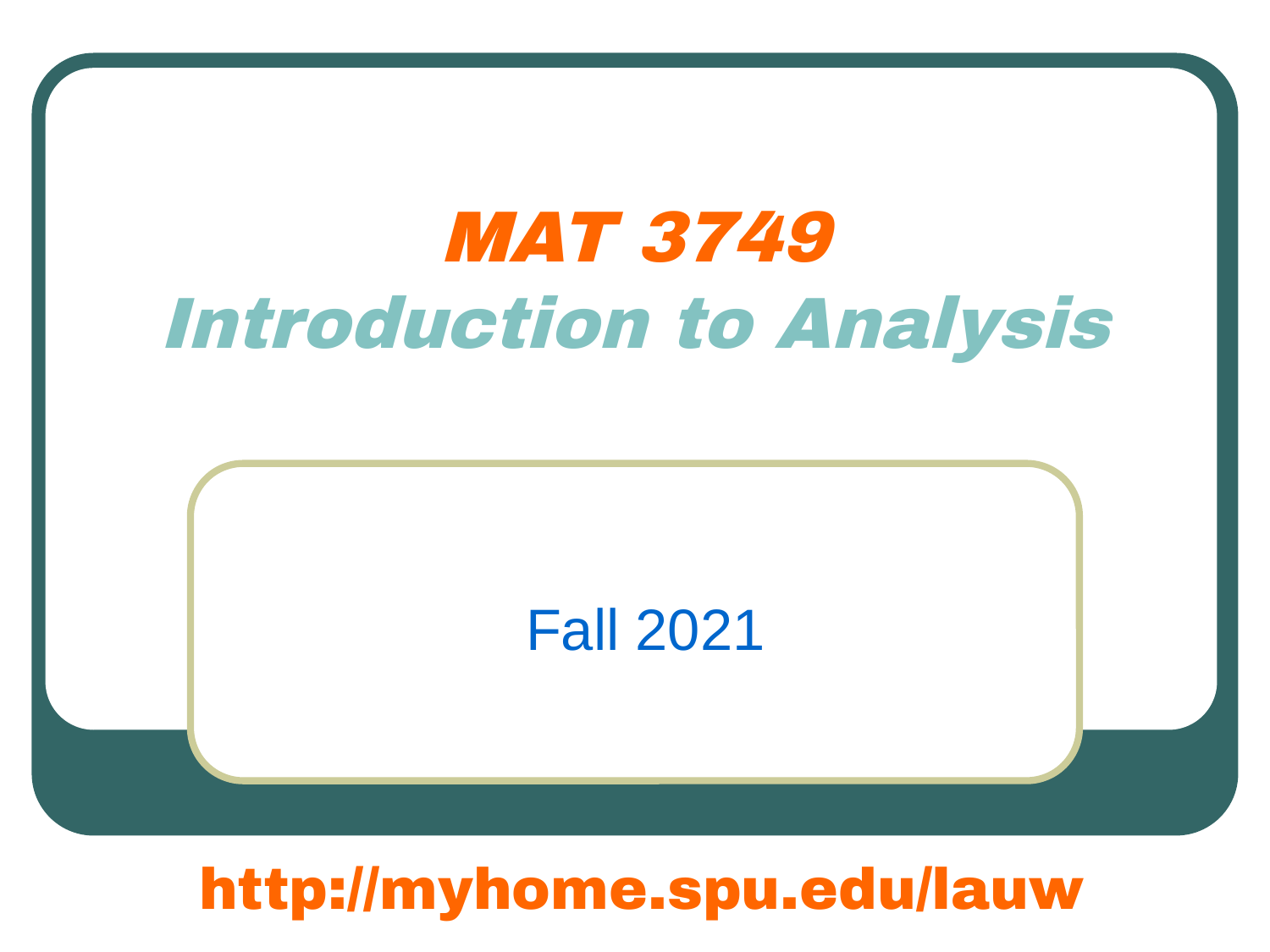

# MAT 3749 Introduction to Analysis
Fall 2021
http://myhome.spu.edu/lauw